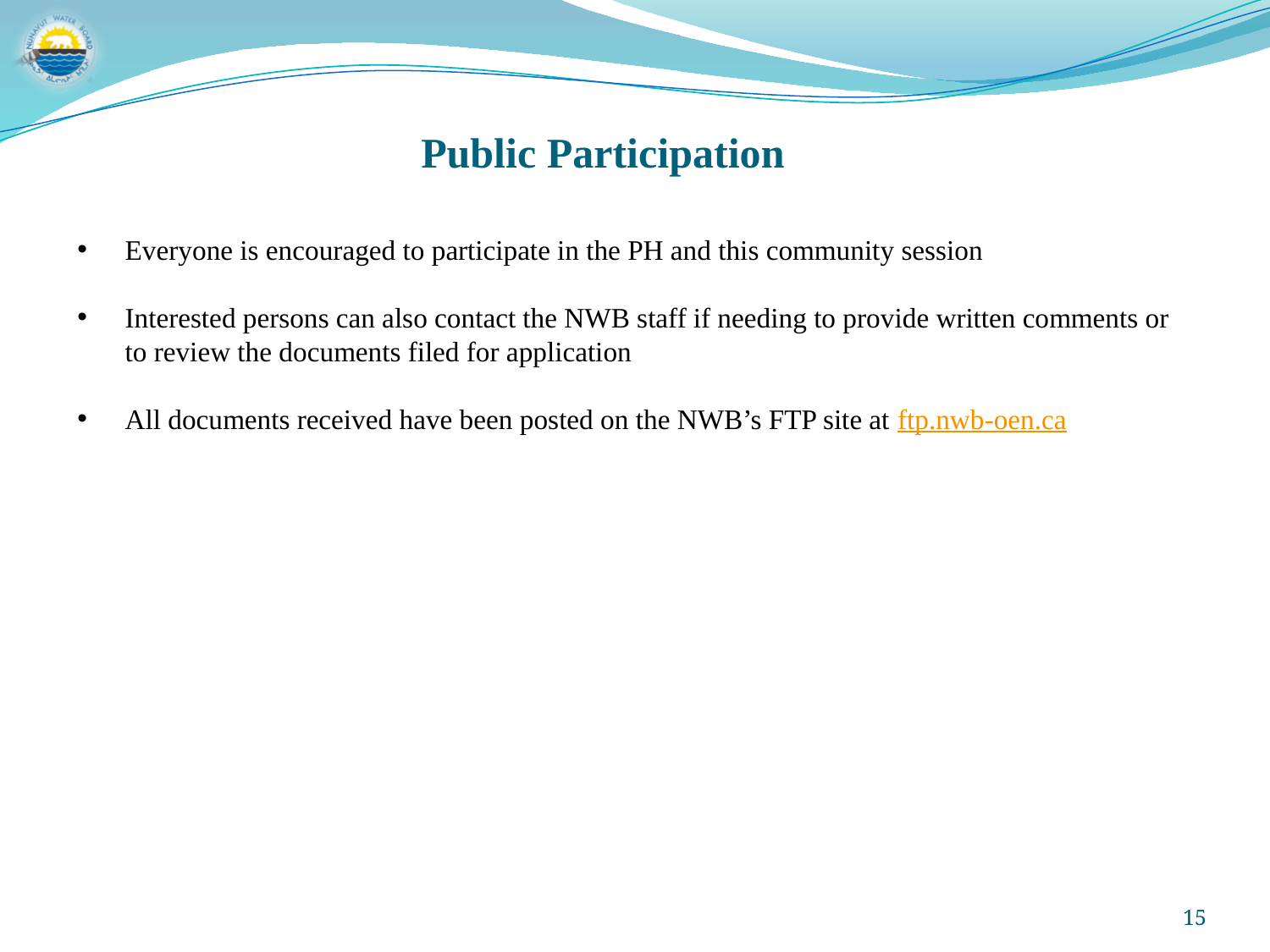

# Public Participation
Everyone is encouraged to participate in the PH and this community session

Interested persons can also contact the NWB staff if needing to provide written comments or to review the documents filed for application

All documents received have been posted on the NWB’s FTP site at ftp.nwb-oen.ca
15